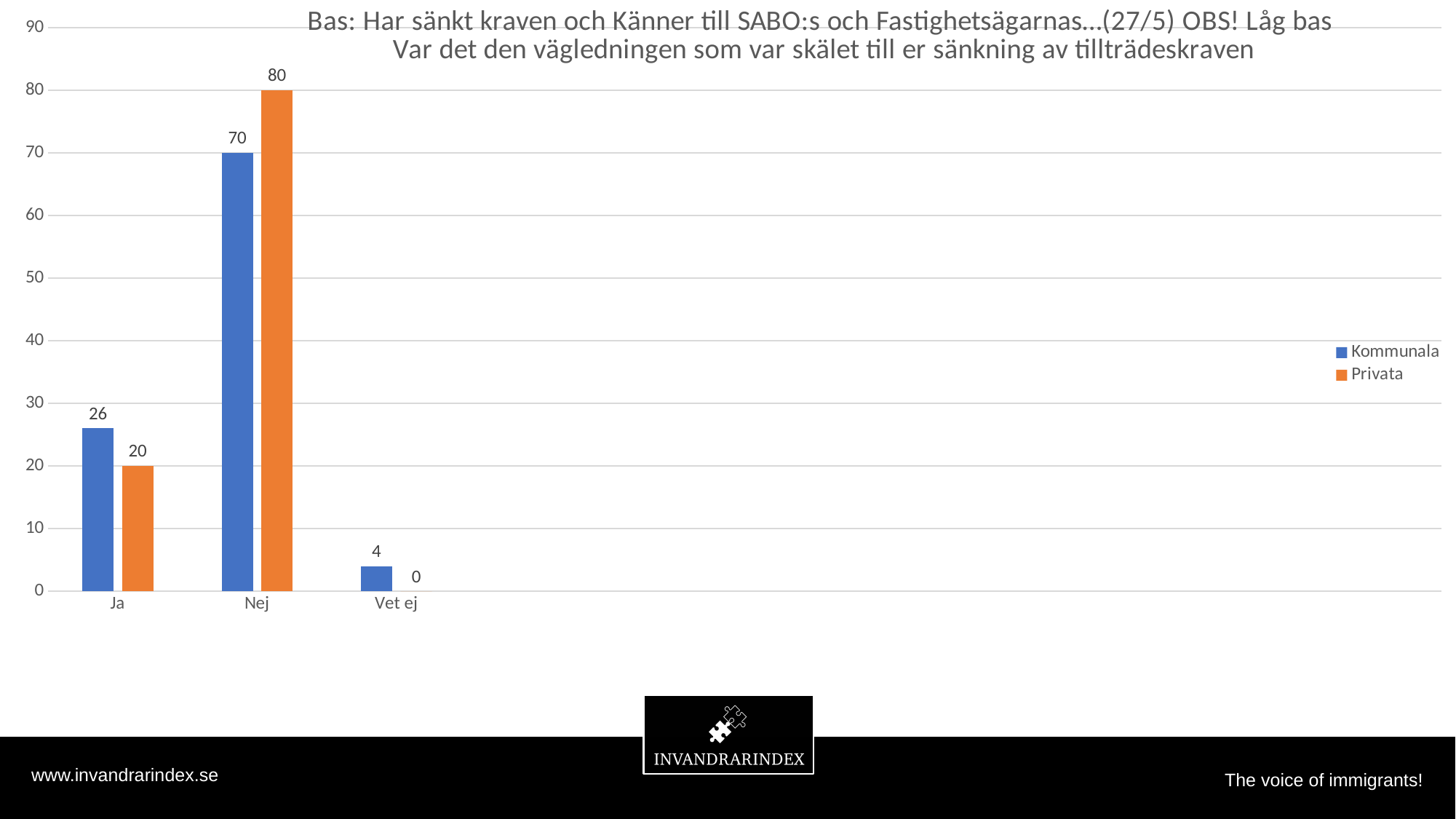

### Chart: Bas: Har sänkt kraven och Känner till SABO:s och Fastighetsägarnas…(27/5) OBS! Låg bas
Var det den vägledningen som var skälet till er sänkning av tillträdeskraven

| Category | Kommunala | Privata |
|---|---|---|
| Ja | 26.0 | 20.0 |
| Nej | 70.0 | 80.0 |
| Vet ej | 4.0 | 0.0 |